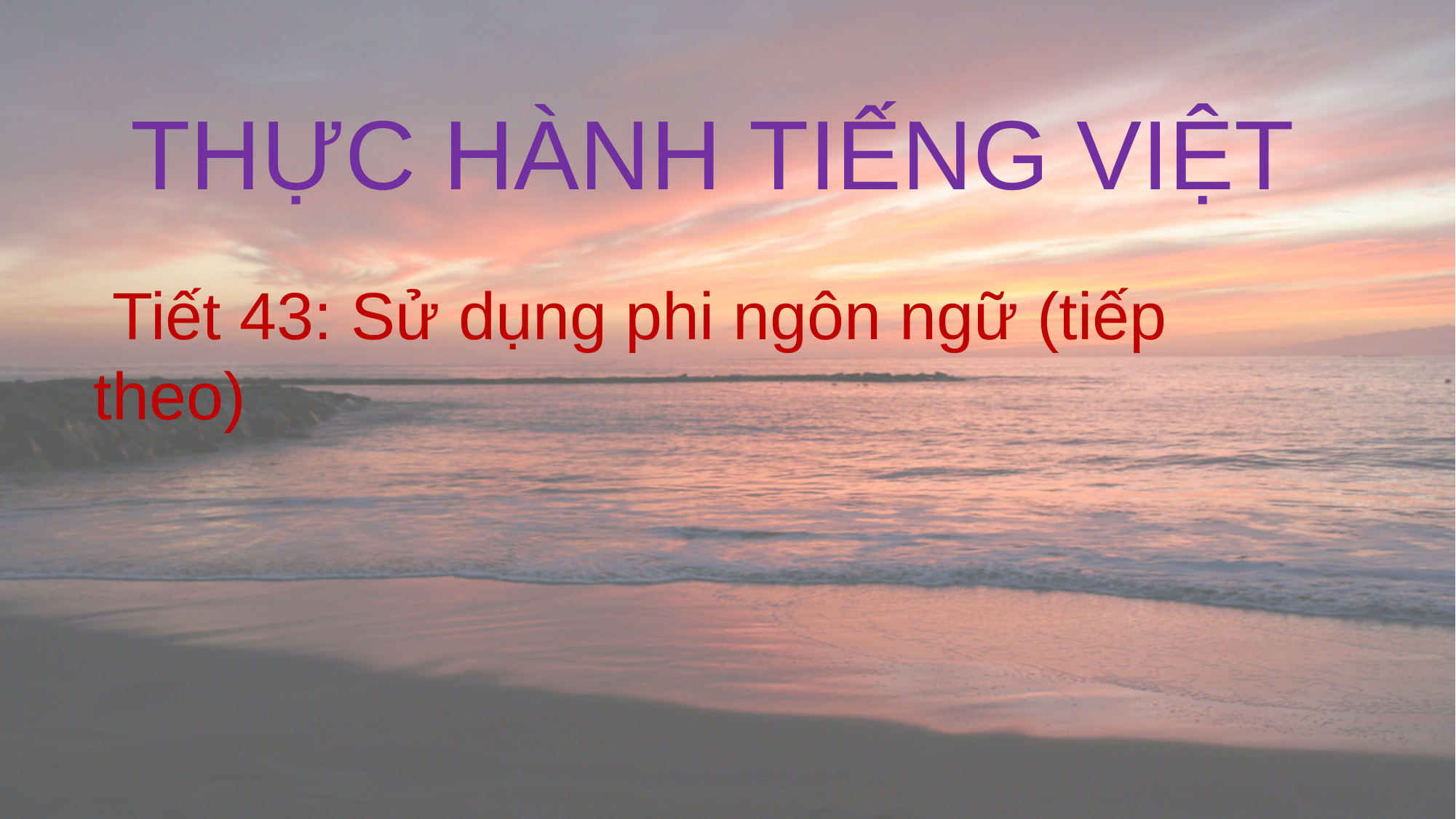

# THỰC HÀNH TIẾNG VIỆT
 Tiết 43: Sử dụng phi ngôn ngữ (tiếp theo)